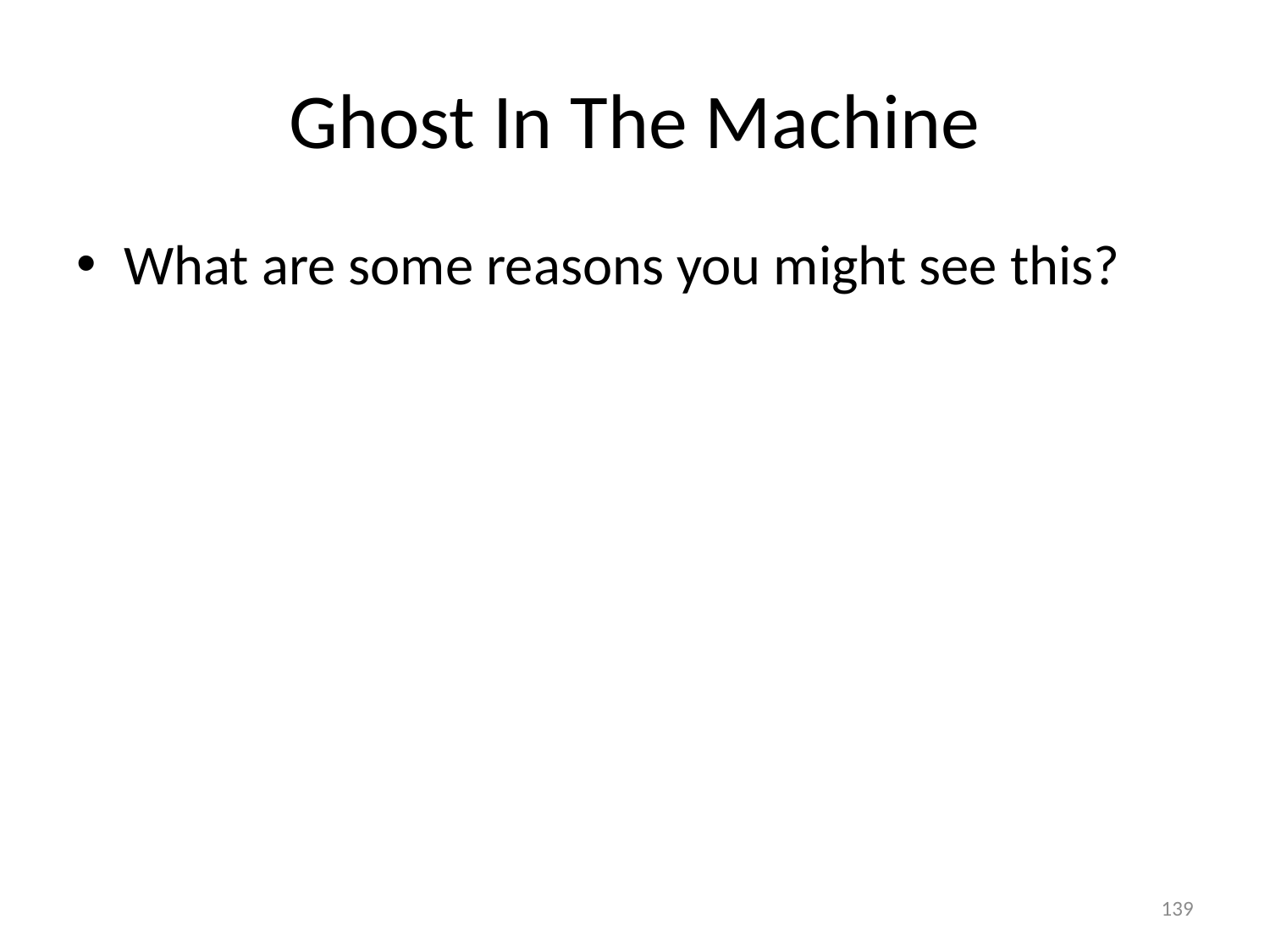

# Ghost In The Machine
What are some reasons you might see this?
139